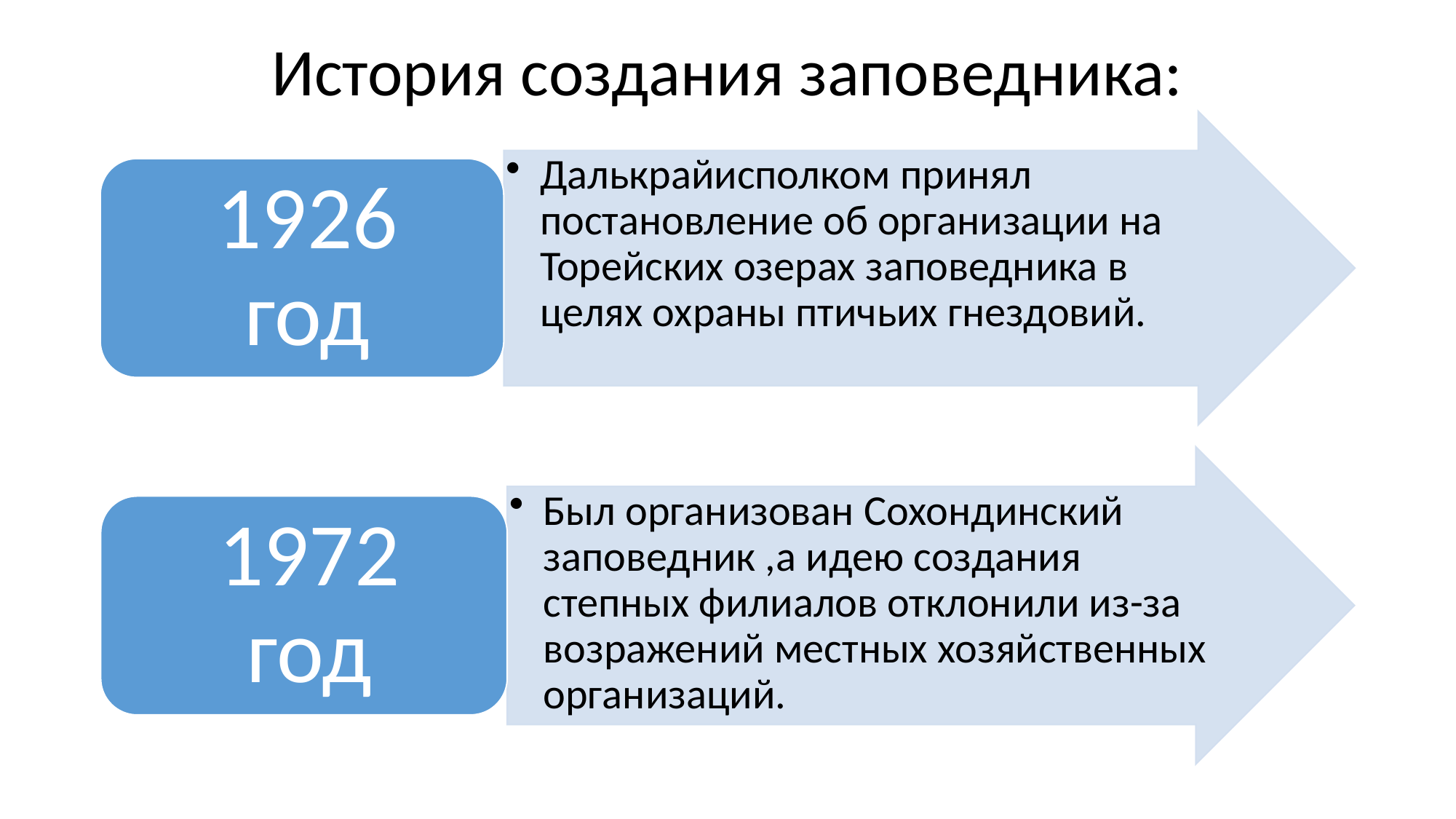

# История создания заповедника:
Далькрайисполком принял постановление об организации на Торейских озерах заповедника в целях охраны птичьих гнездовий.
1926 год
Был организован Сохондинский заповедник ,а идею создания степных филиалов отклонили из-за возражений местных хозяйственных организаций.

1972 год